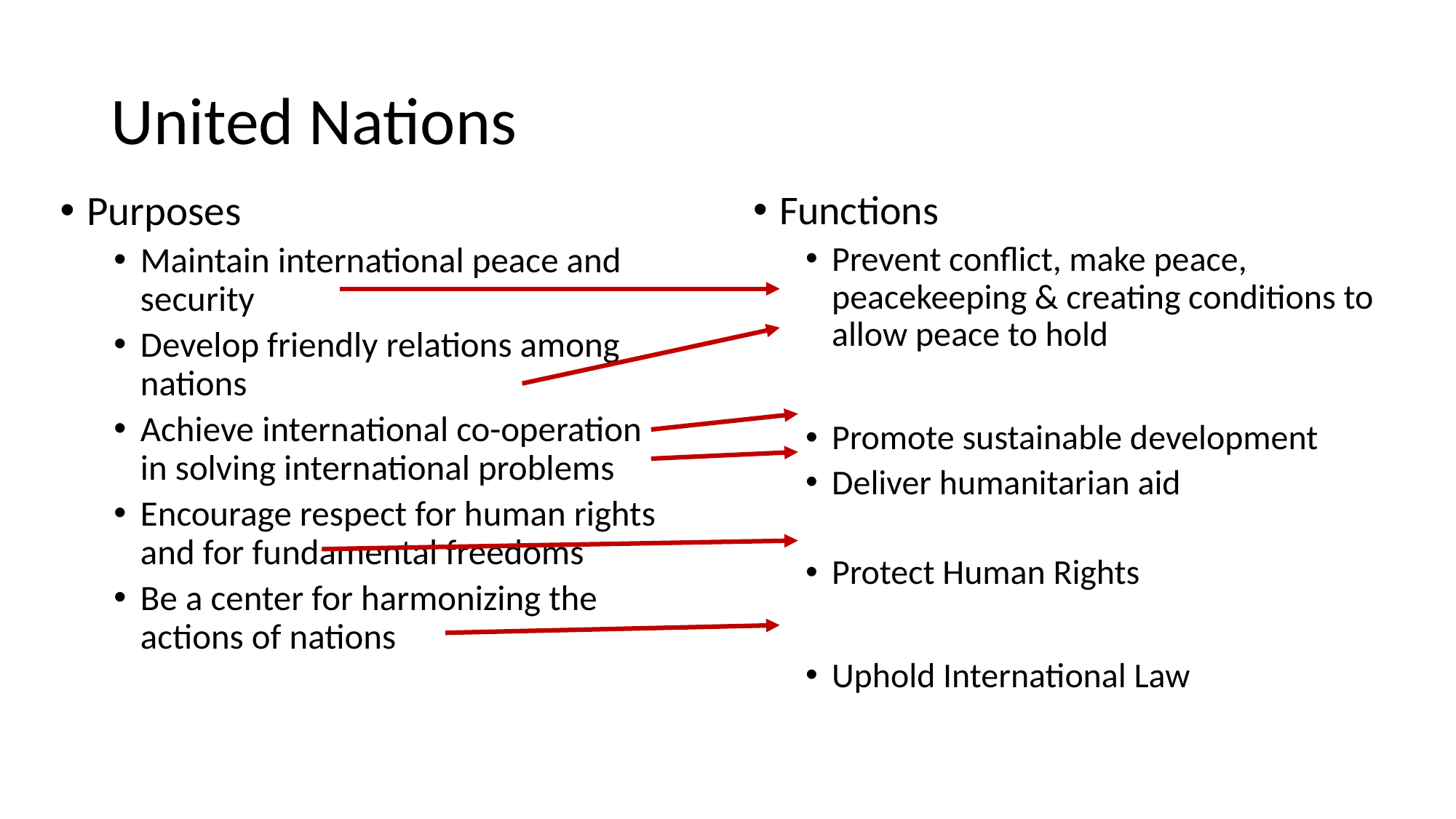

# United Nations
Purposes
Maintain international peace and security
Develop friendly relations among nations
Achieve international co-operation in solving international problems
Encourage respect for human rights and for fundamental freedoms
Be a center for harmonizing the actions of nations

Functions
Prevent conflict, make peace, peacekeeping & creating conditions to allow peace to hold

Promote sustainable development
Deliver humanitarian aid

Protect Human Rights

Uphold International Law